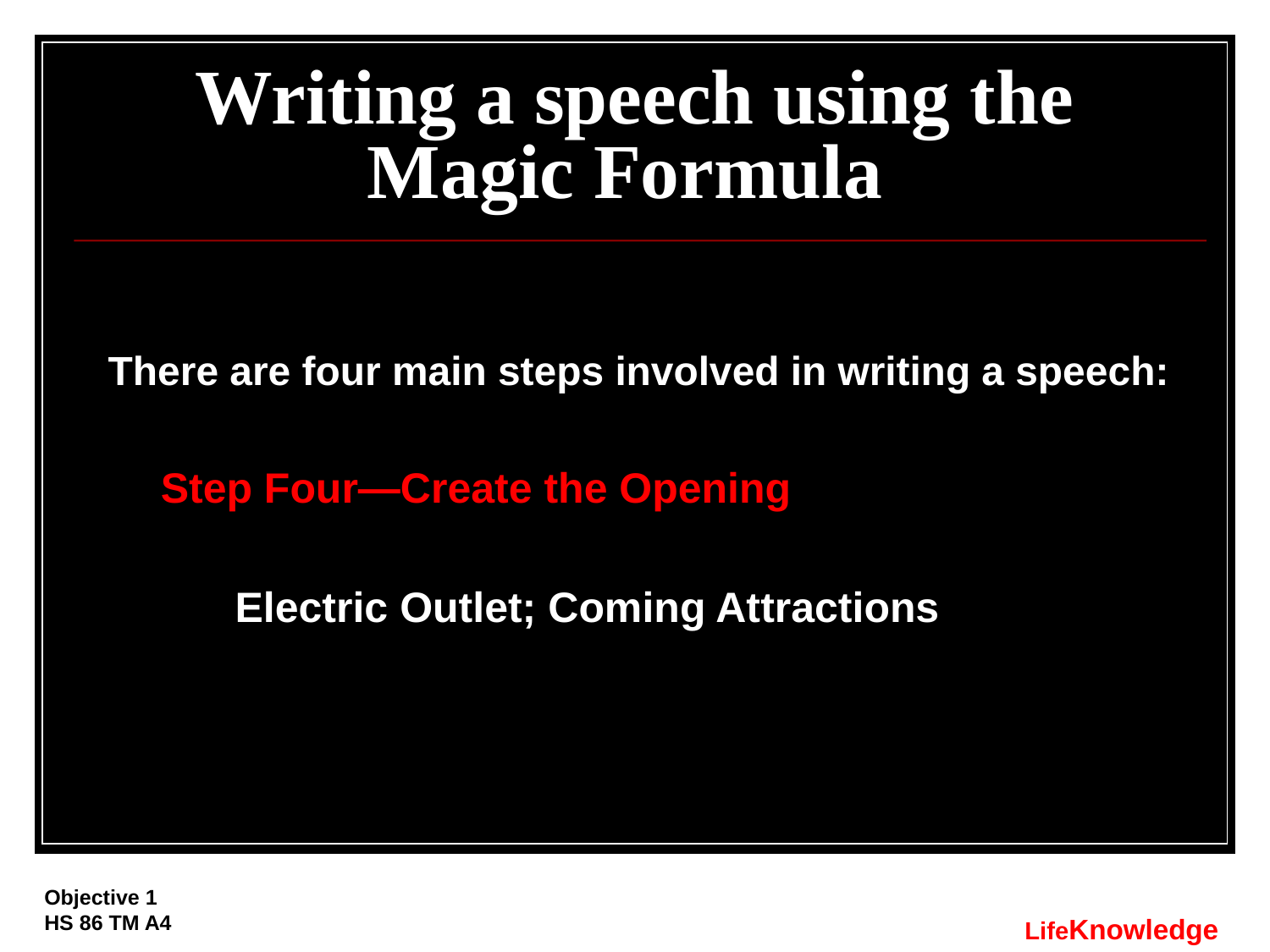

# Writing a speech using the Magic Formula
There are four main steps involved in writing a speech:
Step Four—Create the Opening

	Electric Outlet; Coming Attractions
Objective 1
HS 86 TM A4
LifeKnowledge